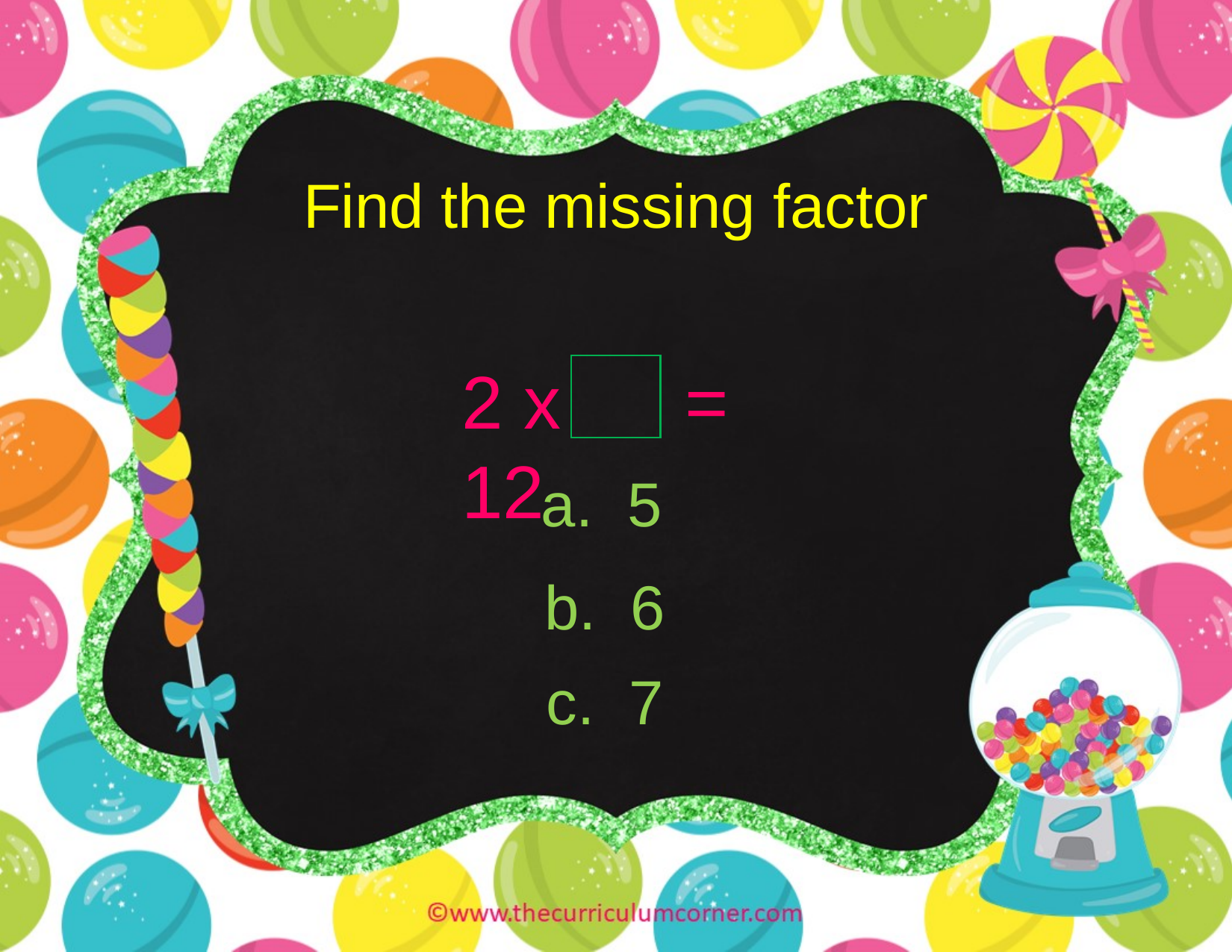

Find the missing factor
2 x      = 12

a.  5
b.  6
c.  7